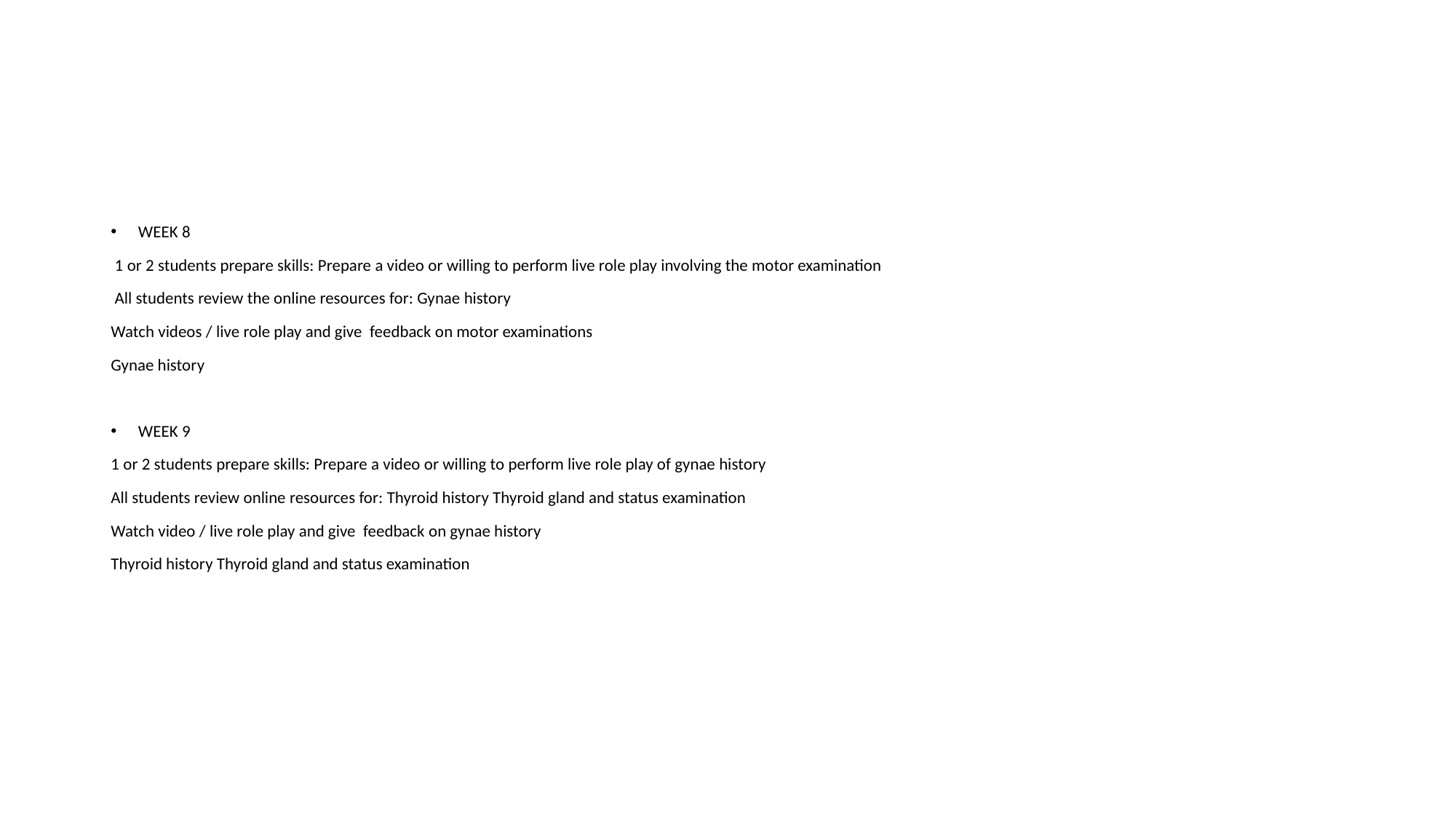

#
WEEK 8
 1 or 2 students prepare skills: Prepare a video or willing to perform live role play involving the motor examination
 All students review the online resources for: Gynae history
Watch videos / live role play and give  feedback on motor examinations
Gynae history

WEEK 9
1 or 2 students prepare skills: Prepare a video or willing to perform live role play of gynae history
All students review online resources for: Thyroid history Thyroid gland and status examination
Watch video / live role play and give  feedback on gynae history
Thyroid history Thyroid gland and status examination